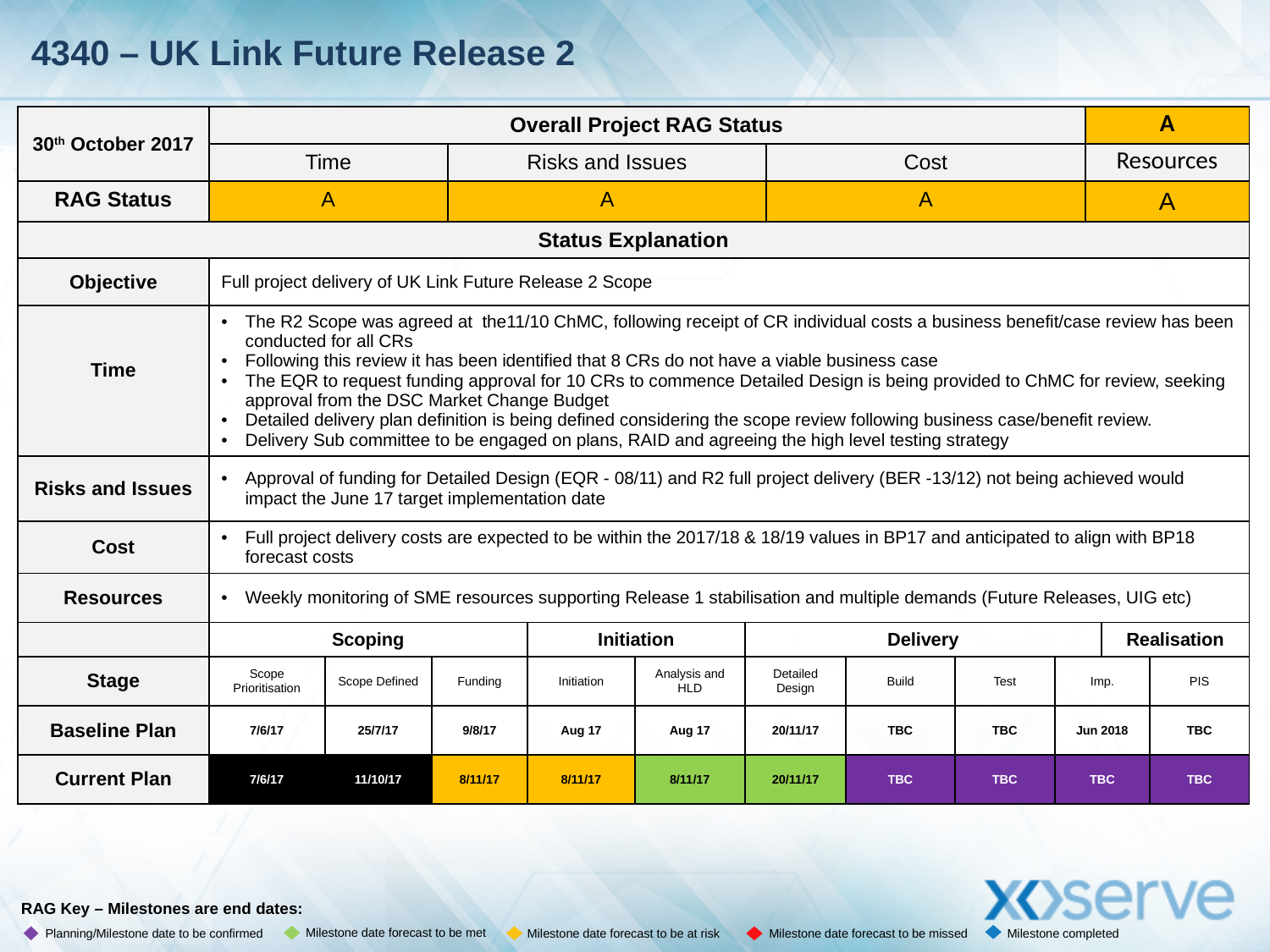

# 4340 – UK Link Future Release 2
| 30th October 2017 | Overall Project RAG Status |  |  |  |  |  |  |  |  |  |  | A |  |  |
| --- | --- | --- | --- | --- | --- | --- | --- | --- | --- | --- | --- | --- | --- | --- |
|  | Time |  |  | Risks and Issues |  |  |  | Cost |  |  |  | Resources |  |  |
| RAG Status | A |  |  | A |  |  |  | A |  |  |  | A |  |  |
| Status Explanation |  |  |  |  |  |  |  |  |  |  |  |  |  |  |
| Objective | Full project delivery of UK Link Future Release 2 Scope |  |  |  |  |  |  |  |  |  |  |  |  |  |
| Time | The R2 Scope was agreed at the11/10 ChMC, following receipt of CR individual costs a business benefit/case review has been conducted for all CRs Following this review it has been identified that 8 CRs do not have a viable business case The EQR to request funding approval for 10 CRs to commence Detailed Design is being provided to ChMC for review, seeking approval from the DSC Market Change Budget Detailed delivery plan definition is being defined considering the scope review following business case/benefit review. Delivery Sub committee to be engaged on plans, RAID and agreeing the high level testing strategy |  |  |  |  |  |  |  |  |  |  |  |  |  |
| Risks and Issues | Approval of funding for Detailed Design (EQR - 08/11) and R2 full project delivery (BER -13/12) not being achieved would impact the June 17 target implementation date |  |  |  |  |  |  |  |  |  |  |  |  |  |
| Cost | Full project delivery costs are expected to be within the 2017/18 & 18/19 values in BP17 and anticipated to align with BP18 forecast costs |  |  |  |  |  |  |  |  |  |  |  |  |  |
| Resources | Weekly monitoring of SME resources supporting Release 1 stabilisation and multiple demands (Future Releases, UIG etc) |  |  |  |  |  |  |  |  |  |  |  |  |  |
|  | Scoping |  |  |  | Initiation |  | Delivery |  |  |  |  |  | Realisation |  |
| Stage | Scope Prioritisation | Scope Defined | Funding |  | Initiation | Analysis and HLD | Detailed Design |  | Build | Test | Imp. |  |  | PIS |
| Baseline Plan | 7/6/17 | 25/7/17 | 9/8/17 |  | Aug 17 | Aug 17 | 20/11/17 |  | TBC | TBC | Jun 2018 |  |  | TBC |
| Current Plan | 7/6/17 | 11/10/17 | 8/11/17 |  | 8/11/17 | 8/11/17 | 20/11/17 |  | TBC | TBC | TBC |  |  | TBC |
RAG Key – Milestones are end dates:
Milestone date forecast to be met
Milestone date forecast to be at risk
Planning/Milestone date to be confirmed
Milestone date forecast to be missed
Milestone completed